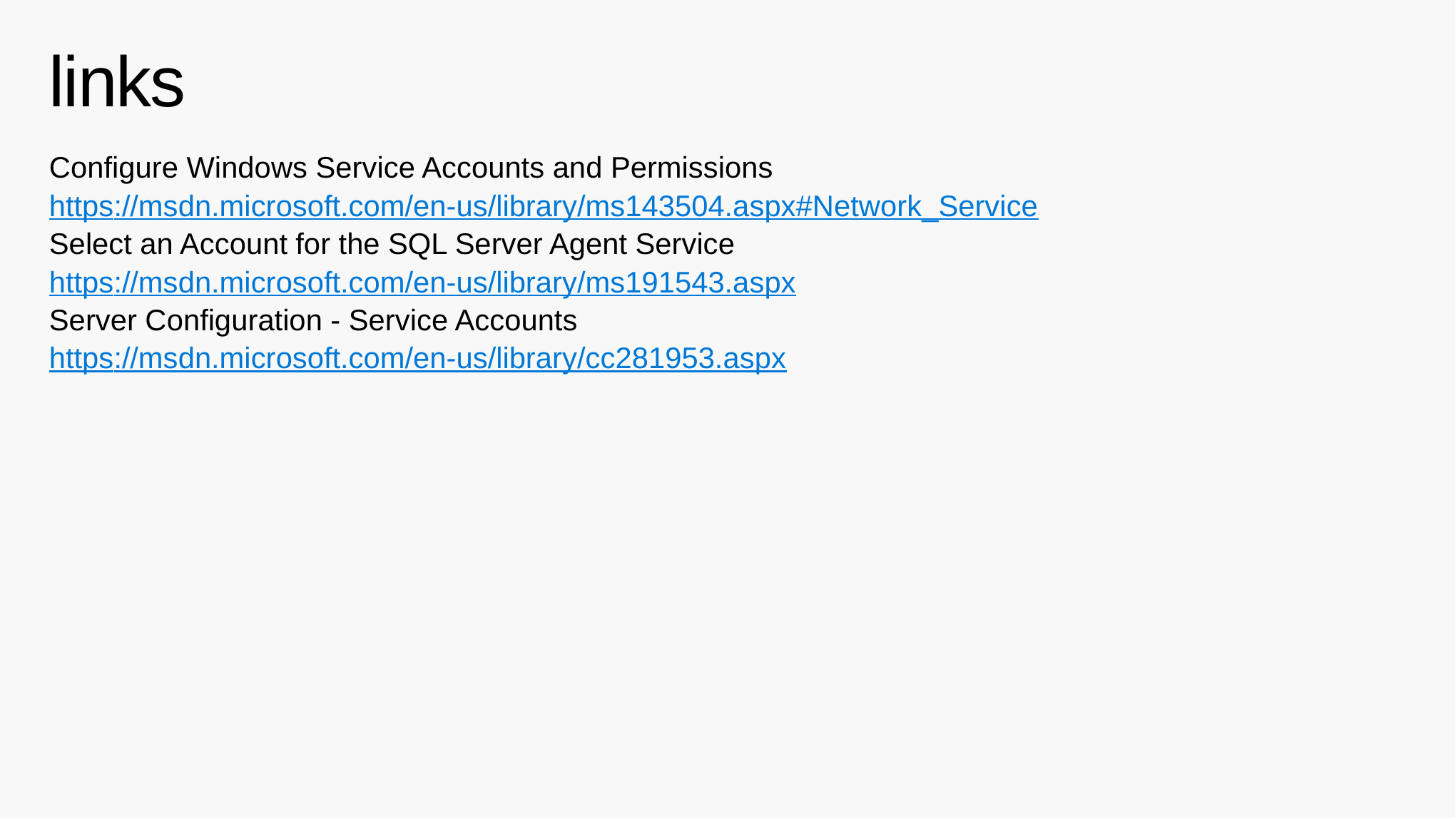

# links
Configure Windows Service Accounts and Permissions
https://msdn.microsoft.com/en-us/library/ms143504.aspx#Network_Service
Select an Account for the SQL Server Agent Service
https://msdn.microsoft.com/en-us/library/ms191543.aspx
Server Configuration - Service Accounts
https://msdn.microsoft.com/en-us/library/cc281953.aspx